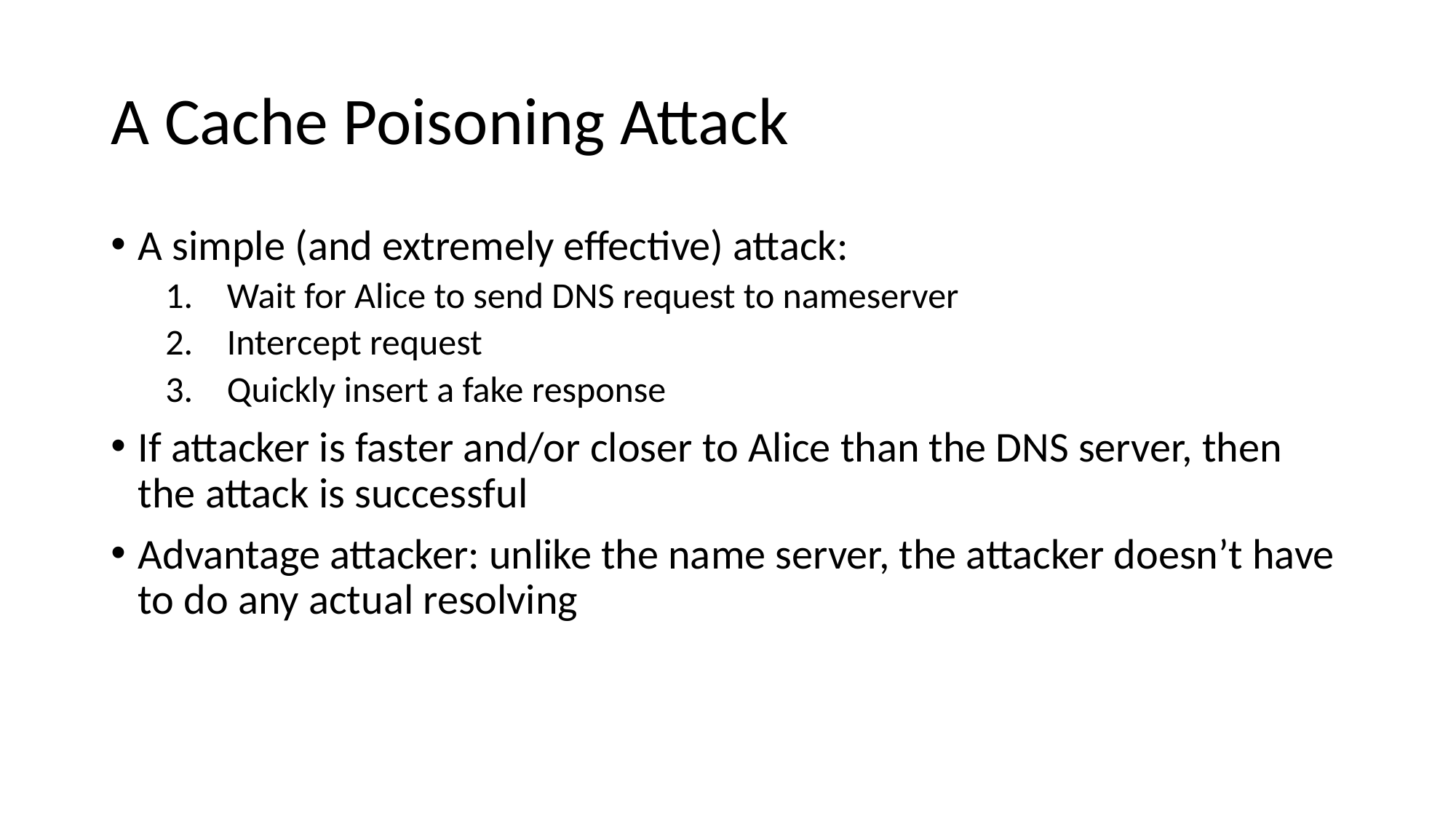

# A Cache Poisoning Attack
A simple (and extremely effective) attack:
Wait for Alice to send DNS request to nameserver
Intercept request
Quickly insert a fake response
If attacker is faster and/or closer to Alice than the DNS server, then the attack is successful
Advantage attacker: unlike the name server, the attacker doesn’t have to do any actual resolving